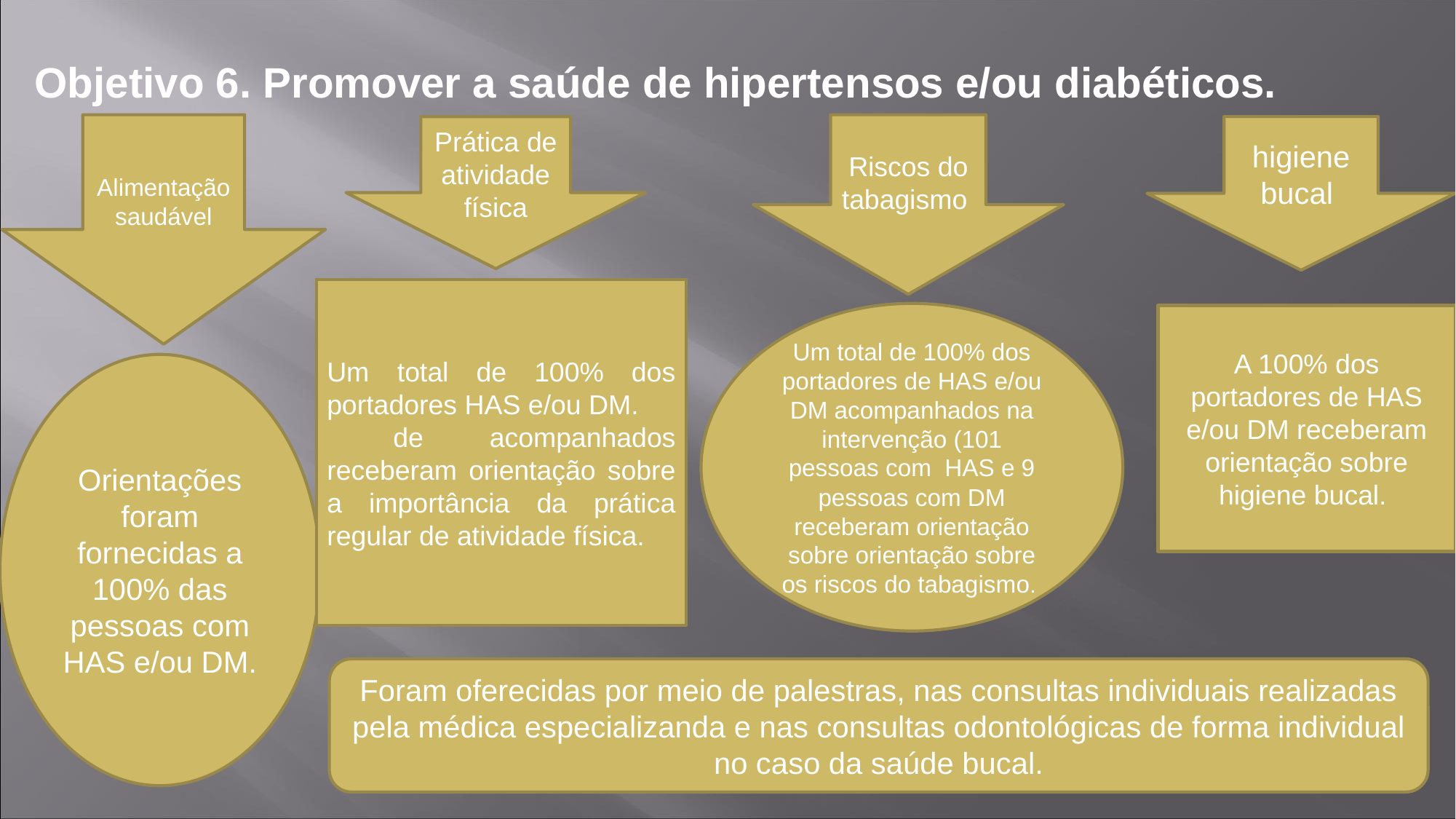

Objetivo 6. Promover a saúde de hipertensos e/ou diabéticos.
Riscos do tabagismo
Alimentação saudável
higiene bucal
Prática de atividade física
.
Um total de 100% dos portadores HAS e/ou DM.
 de acompanhados receberam orientação sobre a importância da prática regular de atividade física.
Um total de 100% dos portadores de HAS e/ou DM acompanhados na intervenção (101 pessoas com  HAS e 9 pessoas com DM receberam orientação sobre orientação sobre os riscos do tabagismo.
A 100% dos portadores de HAS e/ou DM receberam orientação sobre higiene bucal.
Orientações foram fornecidas a 100% das pessoas com HAS e/ou DM.

Foram oferecidas por meio de palestras, nas consultas individuais realizadas pela médica especializanda e nas consultas odontológicas de forma individual no caso da saúde bucal.